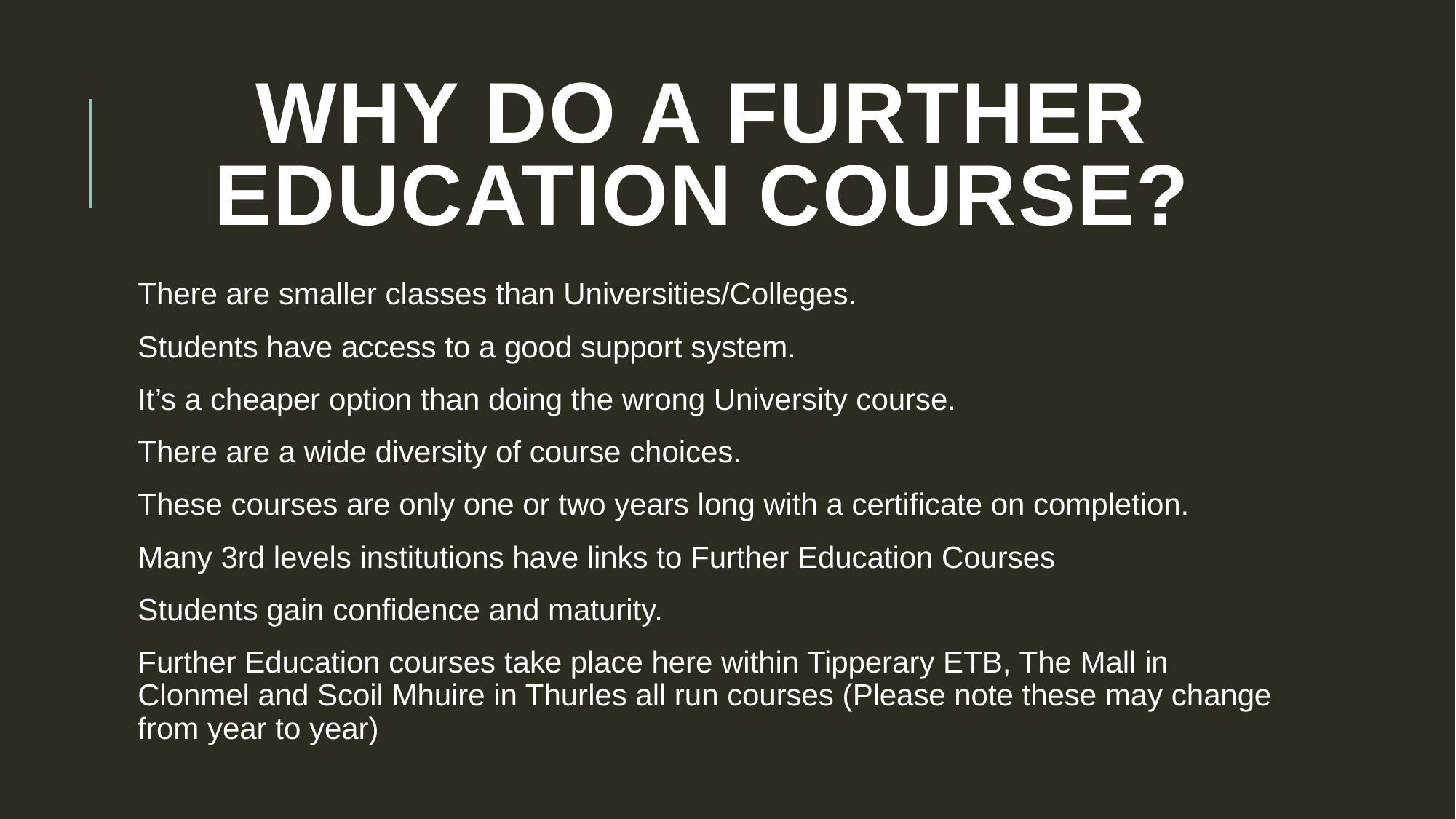

# WHY DO A Further Education COURSE?
There are smaller classes than Universities/Colleges.
Students have access to a good support system.
It’s a cheaper option than doing the wrong University course.
There are a wide diversity of course choices.
These courses are only one or two years long with a certificate on completion.
Many 3rd levels institutions have links to Further Education Courses
Students gain confidence and maturity.
Further Education courses take place here within Tipperary ETB, The Mall in Clonmel and Scoil Mhuire in Thurles all run courses (Please note these may change from year to year)